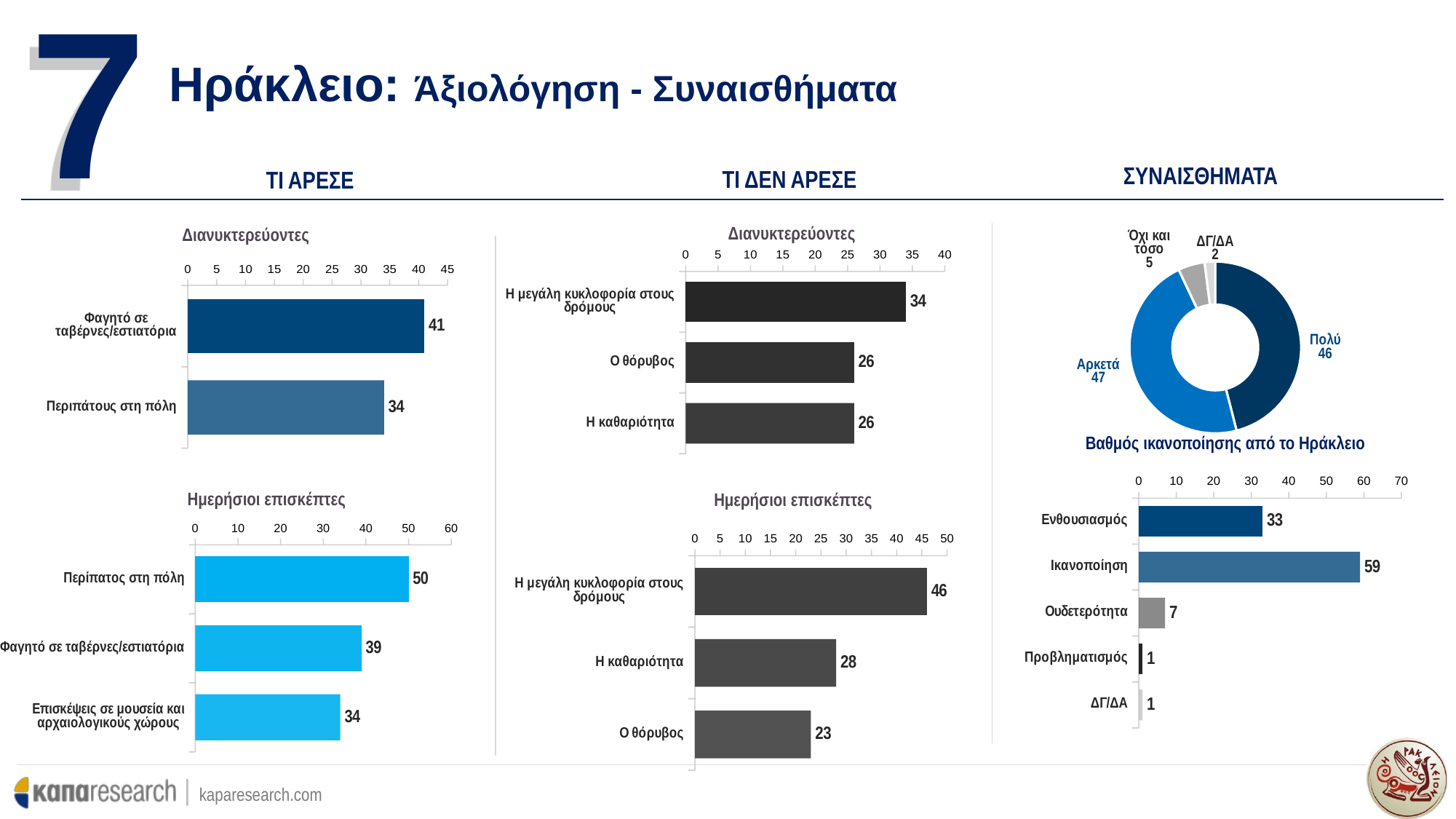

7
Ηράκλειο: Άξιολόγηση - Συναισθήματα
ΣΥΝΑΙΣΘΗΜΑΤΑ
ΤΙ ΔΕΝ ΑΡΕΣΕ
ΤΙ ΑΡΕΣΕ
Διανυκτερεύοντες
Διανυκτερεύοντες

### Chart

| Category | Σειρά 1 |
|---|---|
| Πολύ | 46.0 |
| Αρκετά | 47.0 |
| Όχι και τόσο | 5.0 |
| ΔΓ/ΔΑ | 2.0 |

### Chart

| Category | Series 1 |
|---|---|
| Η μεγάλη κυκλοφορία στους δρόμους | 34.0 |
| Ο θόρυβος | 26.0 |
| Η καθαριότητα | 26.0 |

### Chart

| Category | Series 1 |
|---|---|
| Φαγητό σε ταβέρνες/εστιατόρια | 41.0 |
| Περιπάτους στη πόλη | 34.0 |
Βαθμός ικανοποίησης από το Ηράκλειο

### Chart

| Category | Series 1 |
|---|---|
| Ενθουσιασμός | 33.0 |
| Ικανοποίηση | 59.0 |
| Ουδετερότητα | 7.0 |
| Προβληματισμός | 1.0 |
| ΔΓ/ΔΑ | 1.0 |
Ημερήσιοι επισκέπτες
Ημερήσιοι επισκέπτες

### Chart

| Category | Series 1 |
|---|---|
| Περίπατος στη πόλη | 50.0 |
| Φαγητό σε ταβέρνες/εστιατόρια | 39.0 |
| Επισκέψεις σε μουσεία και αρχαιολογικούς χώρους | 34.0 |

### Chart

| Category | Series 1 |
|---|---|
| Η μεγάλη κυκλοφορία στους δρόμους | 46.0 |
| Η καθαριότητα | 28.0 |
| Ο θόρυβος | 23.0 |